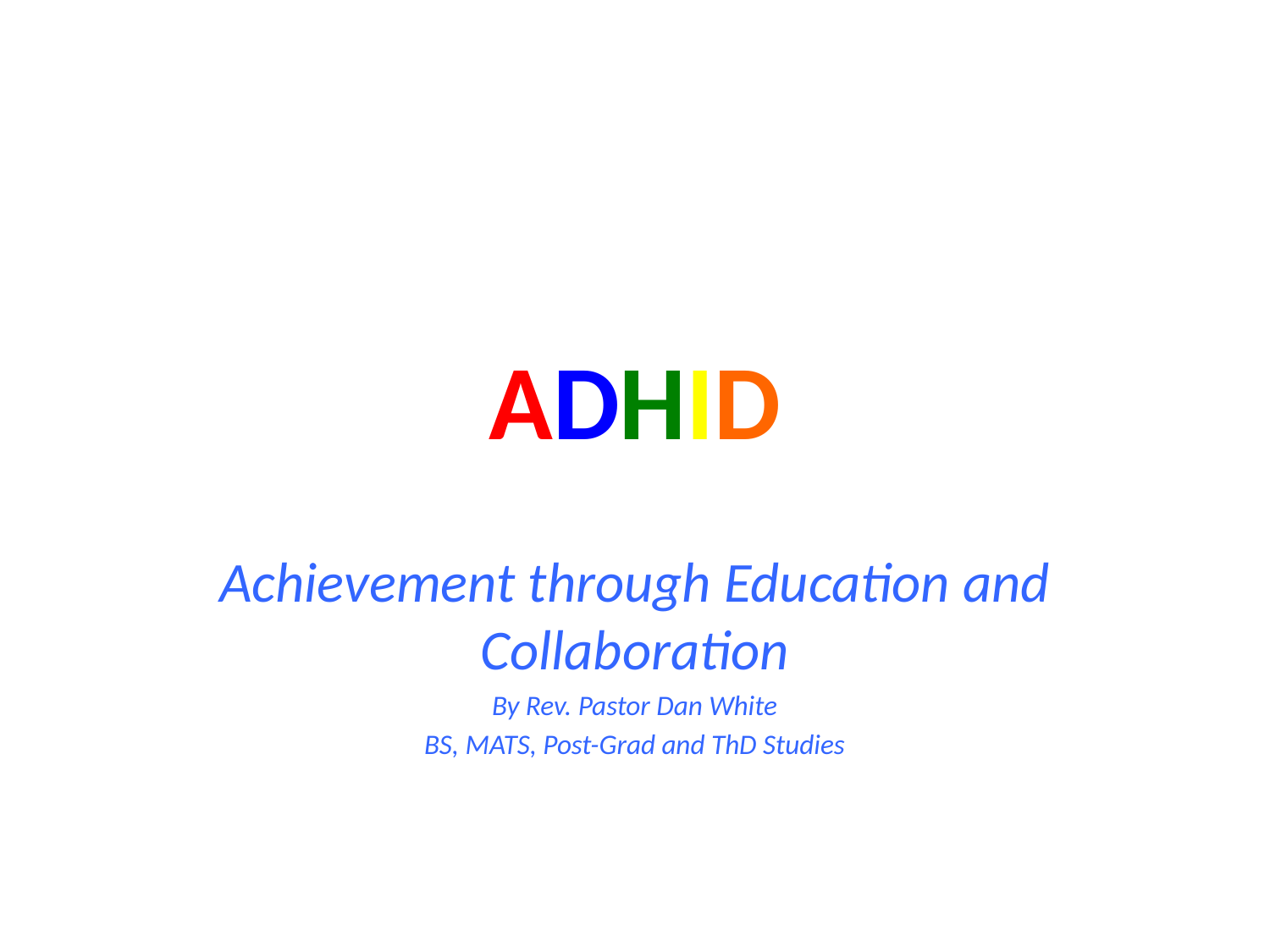

# ADHID
Achievement through Education and Collaboration
By Rev. Pastor Dan White
BS, MATS, Post-Grad and ThD Studies